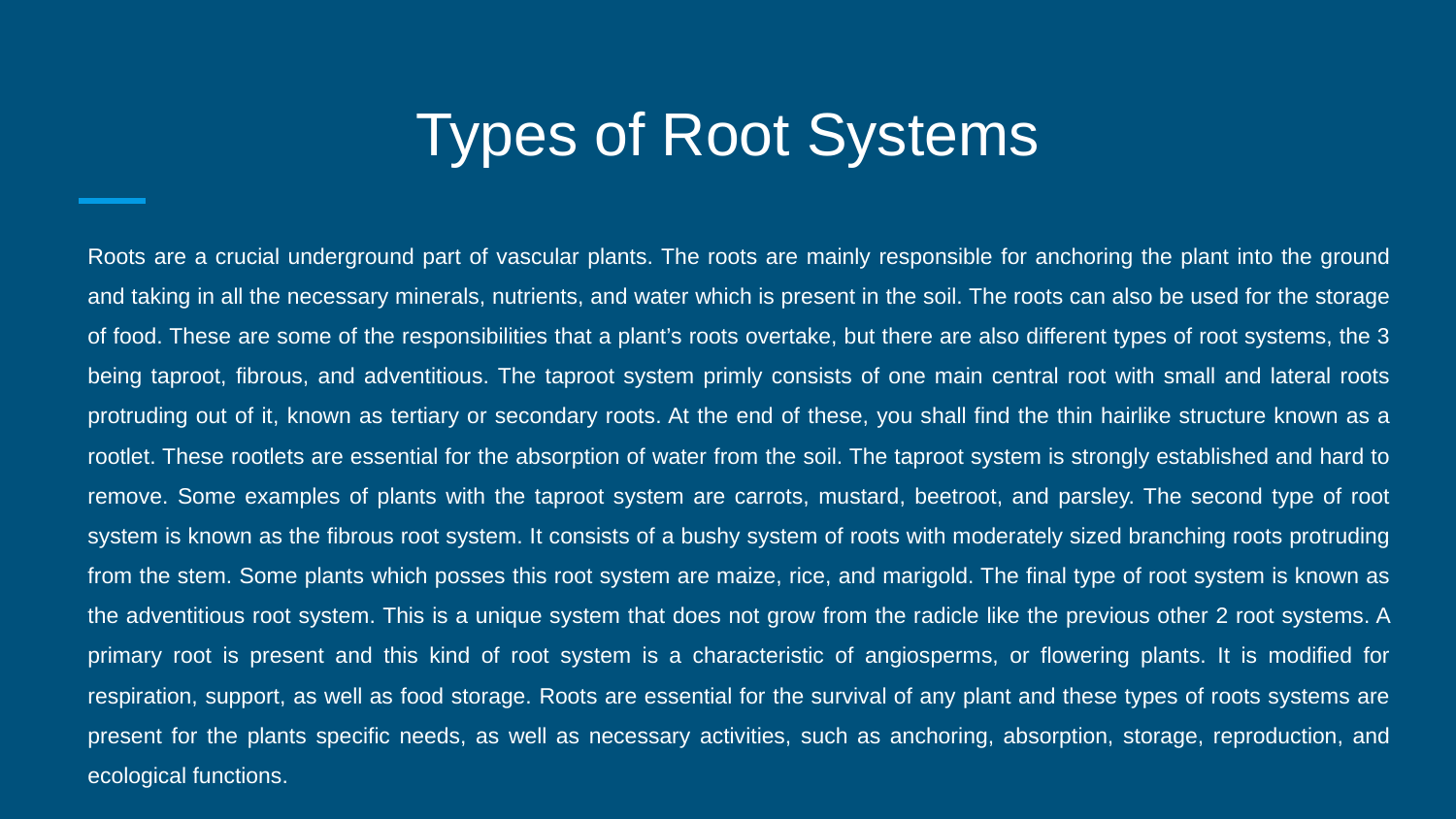

# Types of Root Systems
Roots are a crucial underground part of vascular plants. The roots are mainly responsible for anchoring the plant into the ground and taking in all the necessary minerals, nutrients, and water which is present in the soil. The roots can also be used for the storage of food. These are some of the responsibilities that a plant’s roots overtake, but there are also different types of root systems, the 3 being taproot, fibrous, and adventitious. The taproot system primly consists of one main central root with small and lateral roots protruding out of it, known as tertiary or secondary roots. At the end of these, you shall find the thin hairlike structure known as a rootlet. These rootlets are essential for the absorption of water from the soil. The taproot system is strongly established and hard to remove. Some examples of plants with the taproot system are carrots, mustard, beetroot, and parsley. The second type of root system is known as the fibrous root system. It consists of a bushy system of roots with moderately sized branching roots protruding from the stem. Some plants which posses this root system are maize, rice, and marigold. The final type of root system is known as the adventitious root system. This is a unique system that does not grow from the radicle like the previous other 2 root systems. A primary root is present and this kind of root system is a characteristic of angiosperms, or flowering plants. It is modified for respiration, support, as well as food storage. Roots are essential for the survival of any plant and these types of roots systems are present for the plants specific needs, as well as necessary activities, such as anchoring, absorption, storage, reproduction, and ecological functions.